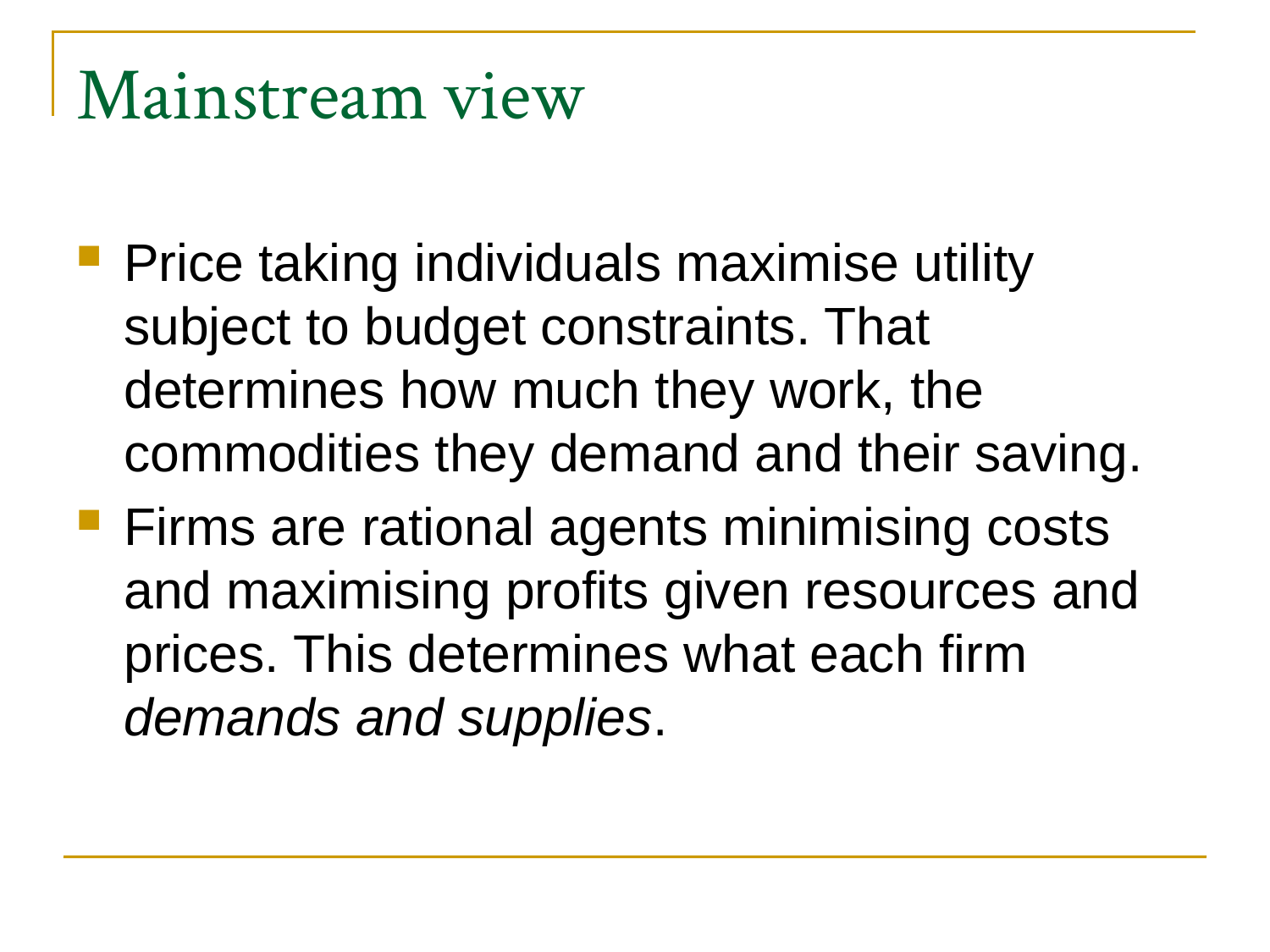

# Mainstream view
Price taking individuals maximise utility subject to budget constraints. That determines how much they work, the commodities they demand and their saving.
Firms are rational agents minimising costs and maximising profits given resources and prices. This determines what each firm demands and supplies.